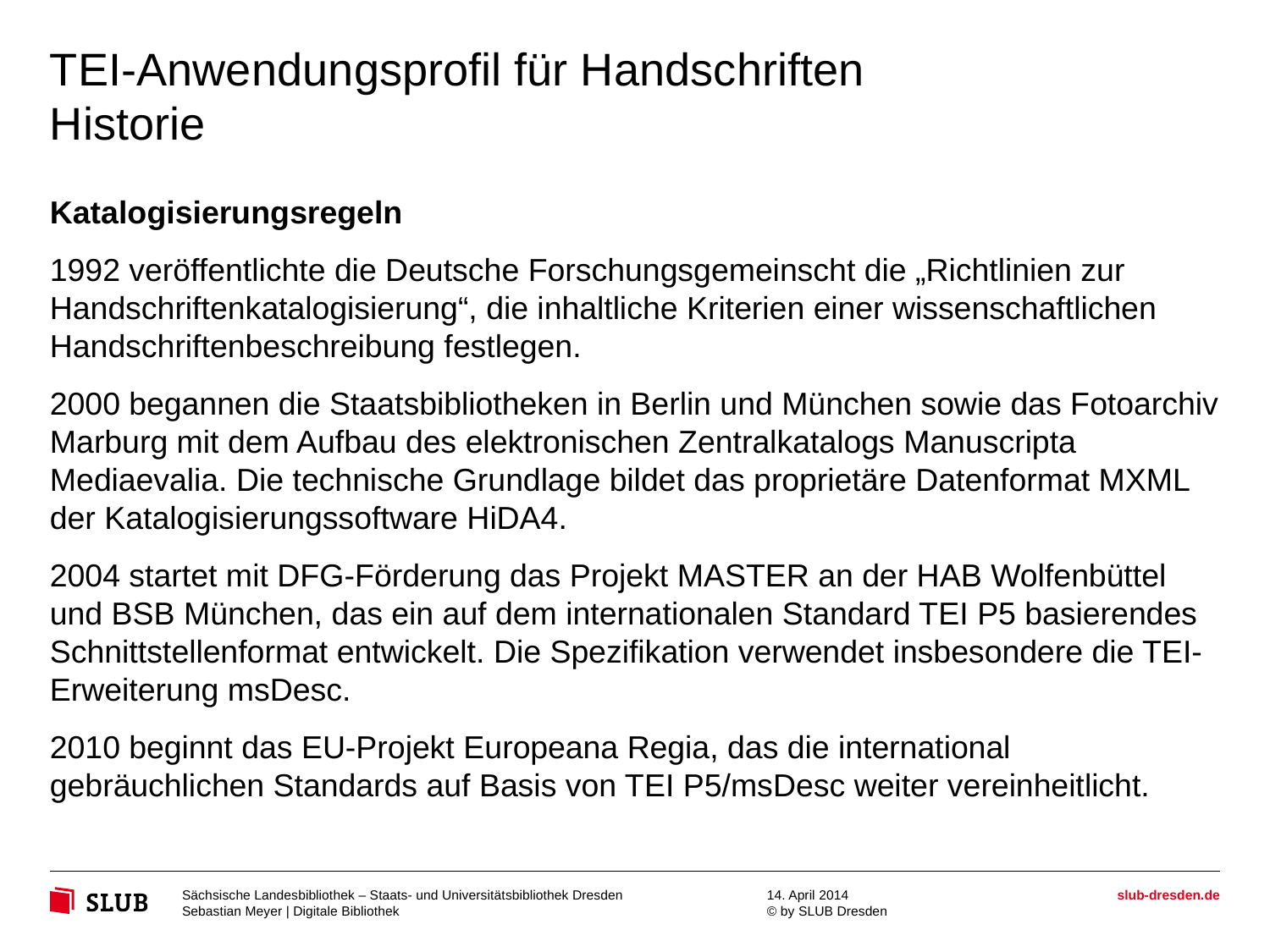

# TEI-Anwendungsprofil für Handschriften
Historie
Katalogisierungsregeln
1992 veröffentlichte die Deutsche Forschungsgemeinscht die „Richtlinien zur Handschriftenkatalogisierung“, die inhaltliche Kriterien einer wissenschaftlichen Handschriftenbeschreibung festlegen.
2000 begannen die Staatsbibliotheken in Berlin und München sowie das Fotoarchiv Marburg mit dem Aufbau des elektronischen Zentralkatalogs Manuscripta Mediaevalia. Die technische Grundlage bildet das proprietäre Datenformat MXML der Katalogisierungssoftware HiDA4.
2004 startet mit DFG-Förderung das Projekt MASTER an der HAB Wolfenbüttel und BSB München, das ein auf dem internationalen Standard TEI P5 basierendes Schnittstellenformat entwickelt. Die Spezifikation verwendet insbesondere die TEI-Erweiterung msDesc.
2010 beginnt das EU-Projekt Europeana Regia, das die international gebräuchlichen Standards auf Basis von TEI P5/msDesc weiter vereinheitlicht.
14. April 2014
Sebastian Meyer | Digitale Bibliothek